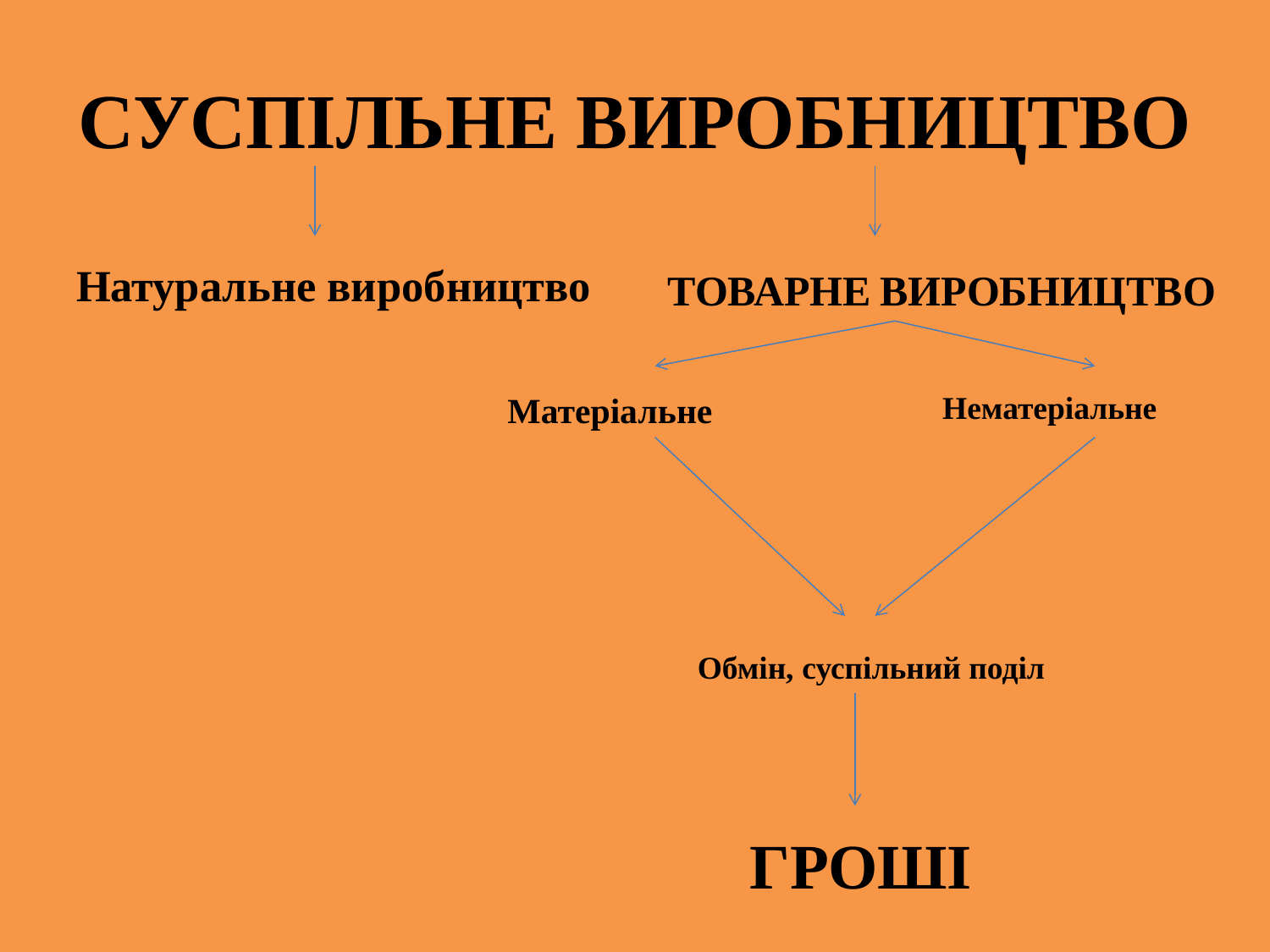

# СУСПІЛЬНЕ ВИРОБНИЦТВО
Натуральне виробництво
ТОВАРНЕ ВИРОБНИЦТВО
Матеріальне
Нематеріальне
Обмін, суспільний поділ
ГРОШІ